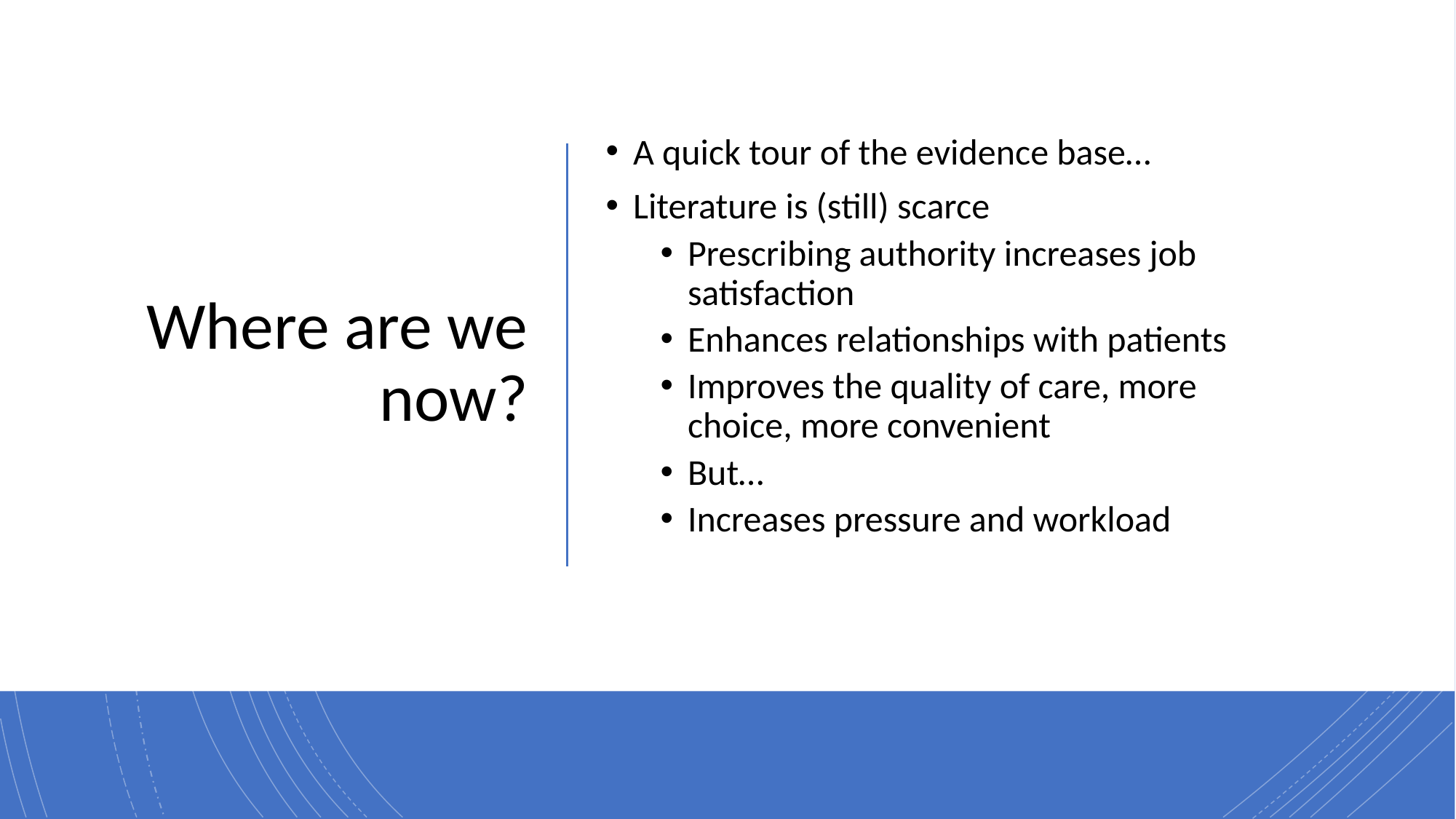

# Where are we now?
A quick tour of the evidence base…
Literature is (still) scarce
Prescribing authority increases job satisfaction
Enhances relationships with patients
Improves the quality of care, more choice, more convenient
But…
Increases pressure and workload